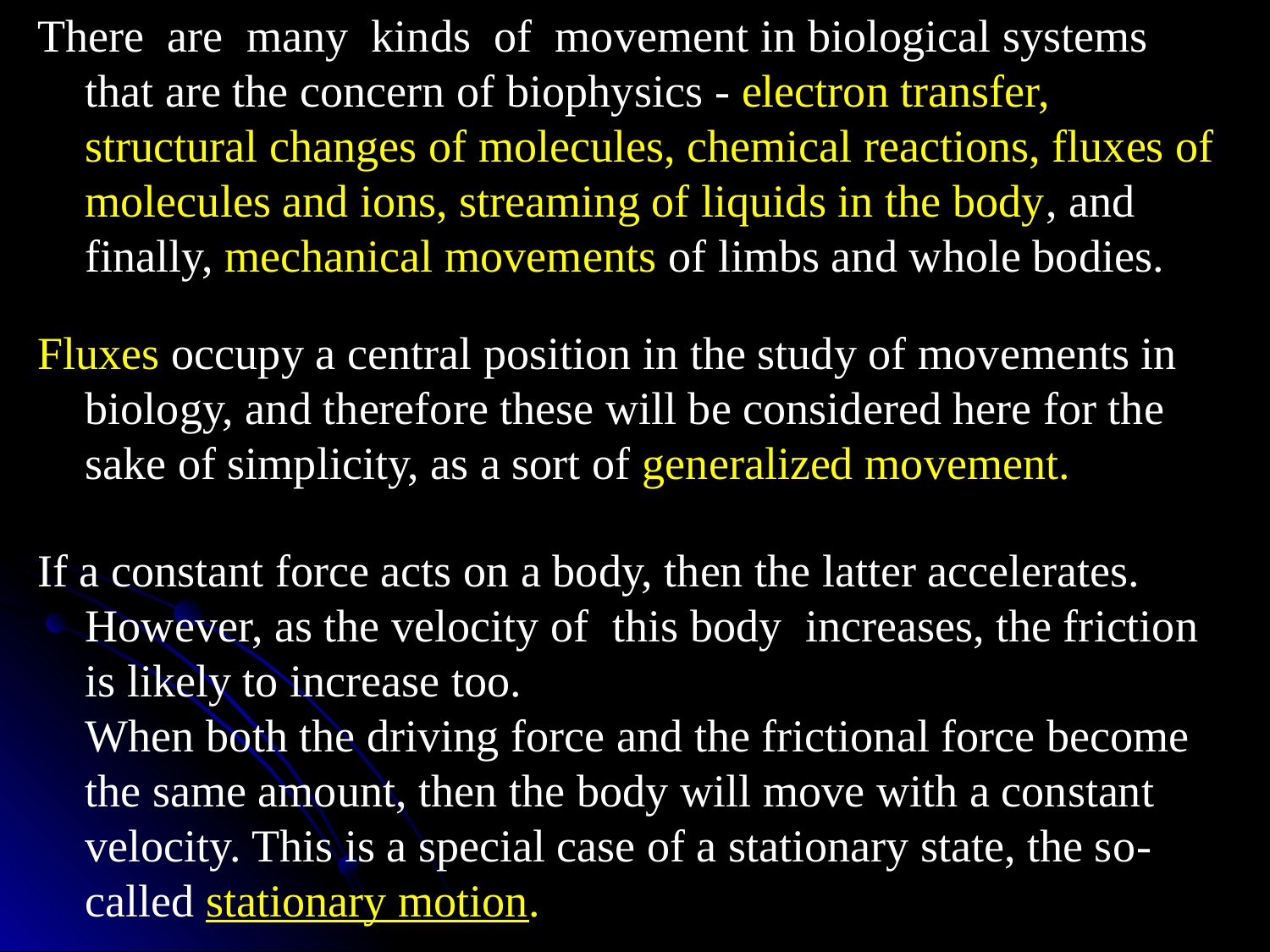

There  are  many  kinds  of  movement in biological systems that are the concern of biophysics - electron transfer, structural changes of molecules, chemical reactions, fluxes of molecules and ions, streaming of liquids in the body, and finally, mechanical movements of limbs and whole bodies.
Fluxes occupy a central position in the study of movements in biology, and therefore these will be considered here for the sake of simplicity, as a sort of generalized movement.
If a constant force acts on a body, then the latter accelerates. However, as the velocity of  this body  increases, the friction is likely to increase too.
When both the driving force and the frictional force become the same amount, then the body will move with a constant velocity. This is a special case of a stationary state, the so- called stationary motion.